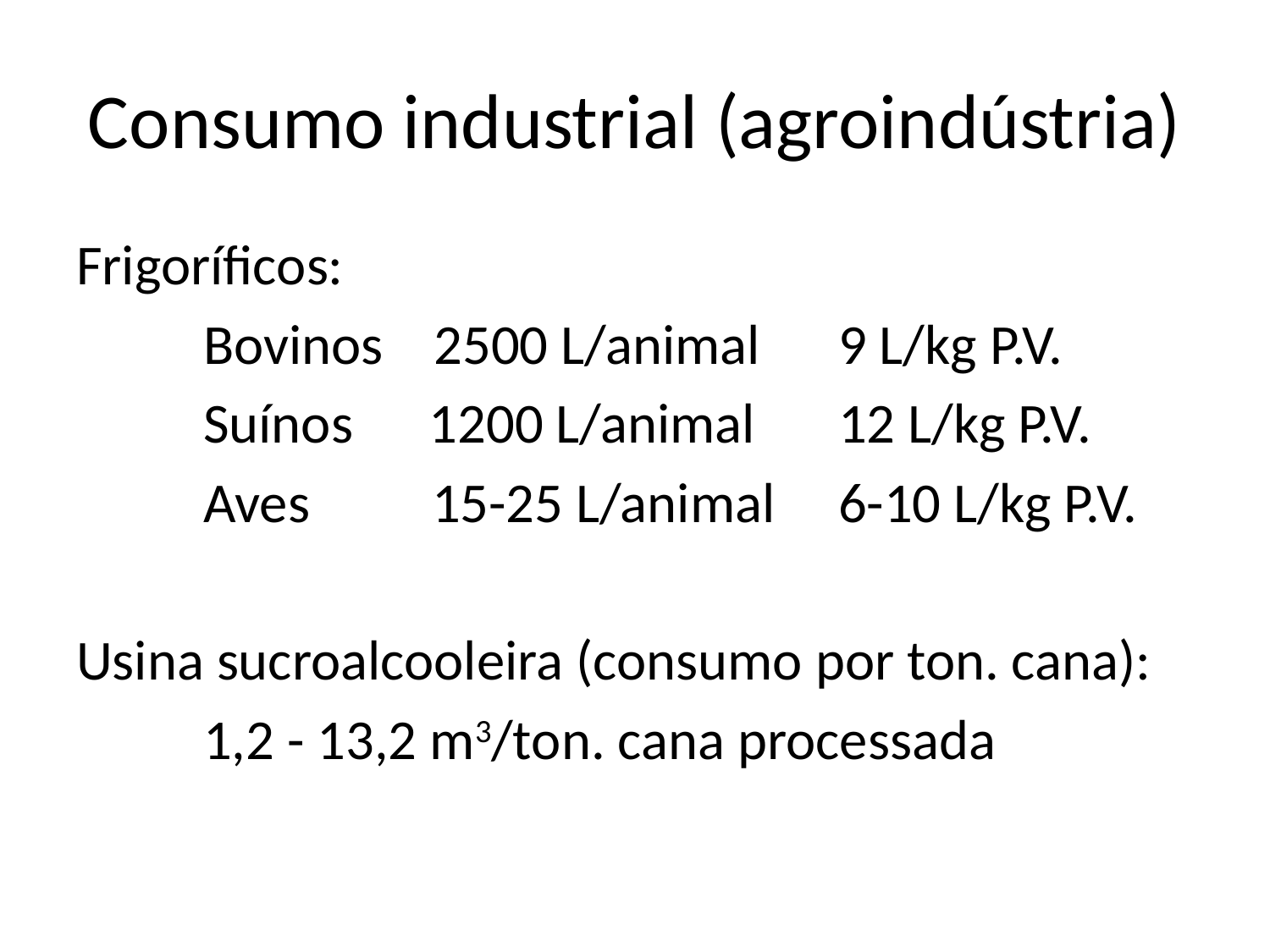

# Consumo industrial (agroindústria)
Frigoríficos:
	Bovinos    2500 L/animal	9 L/kg P.V.
	Suínos      1200 L/animal	12 L/kg P.V.
	Aves	        15-25 L/animal	6-10 L/kg P.V.

Usina sucroalcooleira (consumo por ton. cana):
	1,2 - 13,2 m3/ton. cana processada